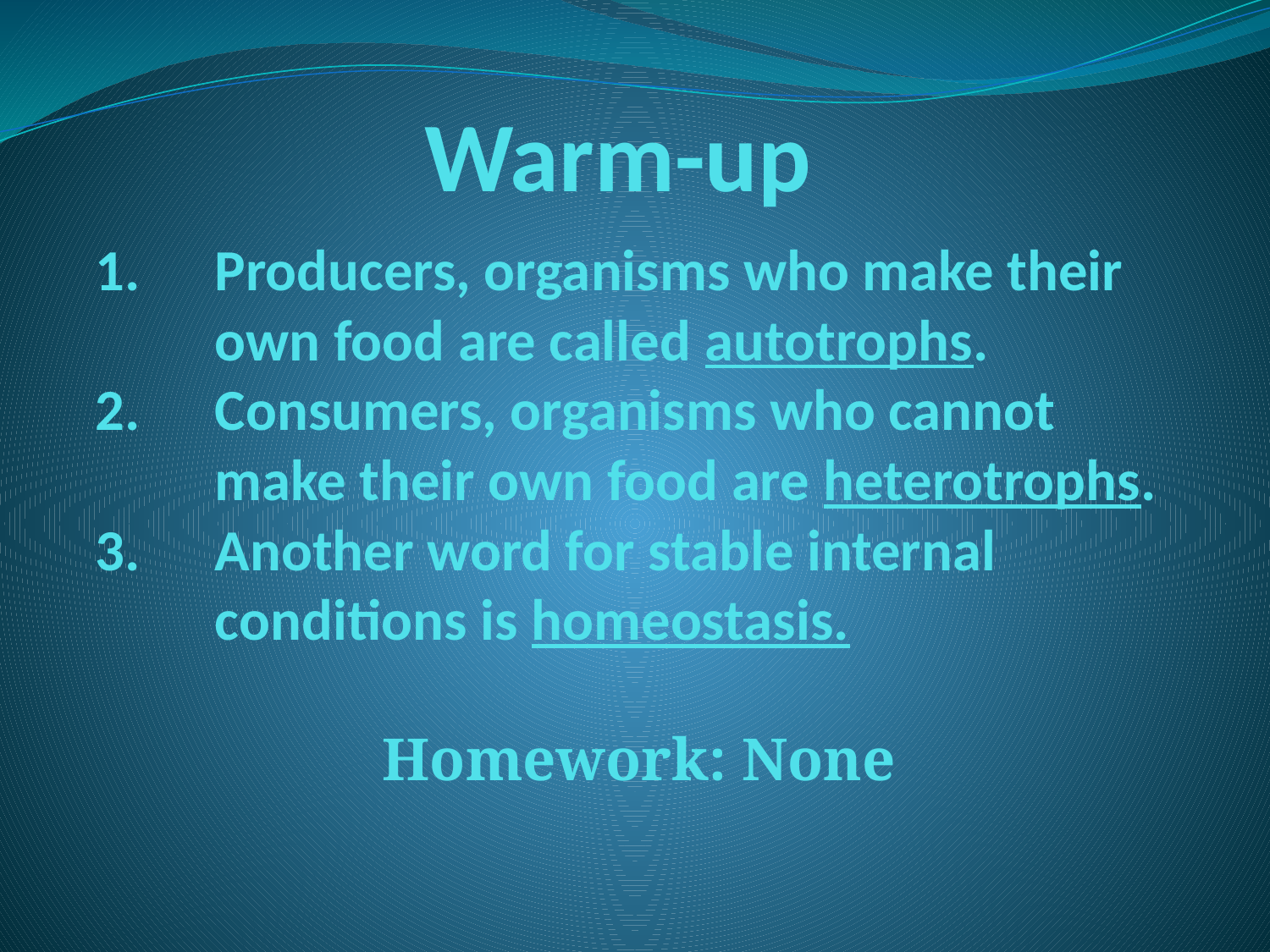

# Warm-up
Producers, organisms who make their own food are called autotrophs.
Consumers, organisms who cannot make their own food are heterotrophs.
Another word for stable internal conditions is homeostasis.

Homework: None